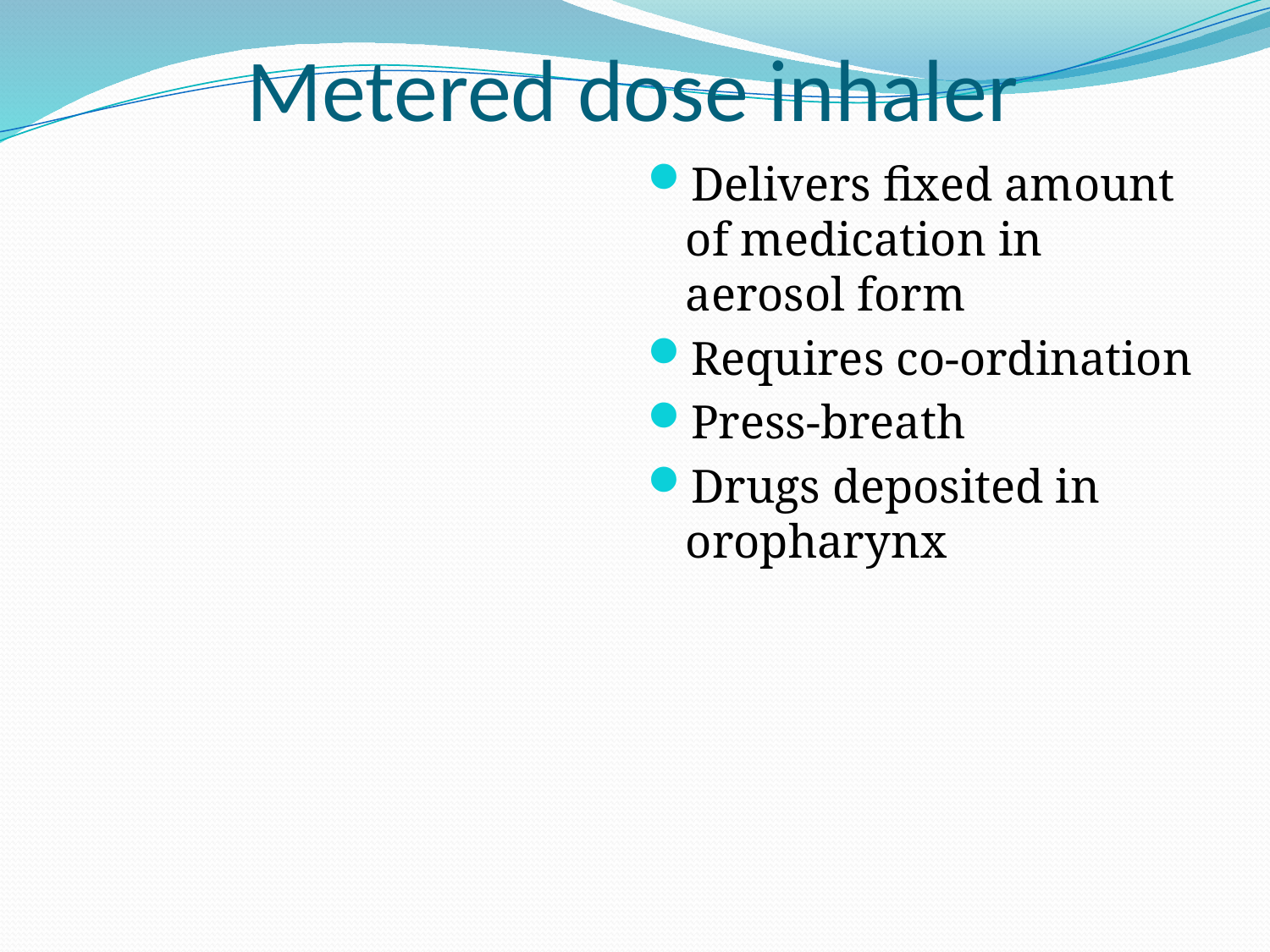

# Metered dose inhaler

Delivers fixed amount of medication in aerosol form
Requires co-ordination
Press-breath
Drugs deposited in oropharynx